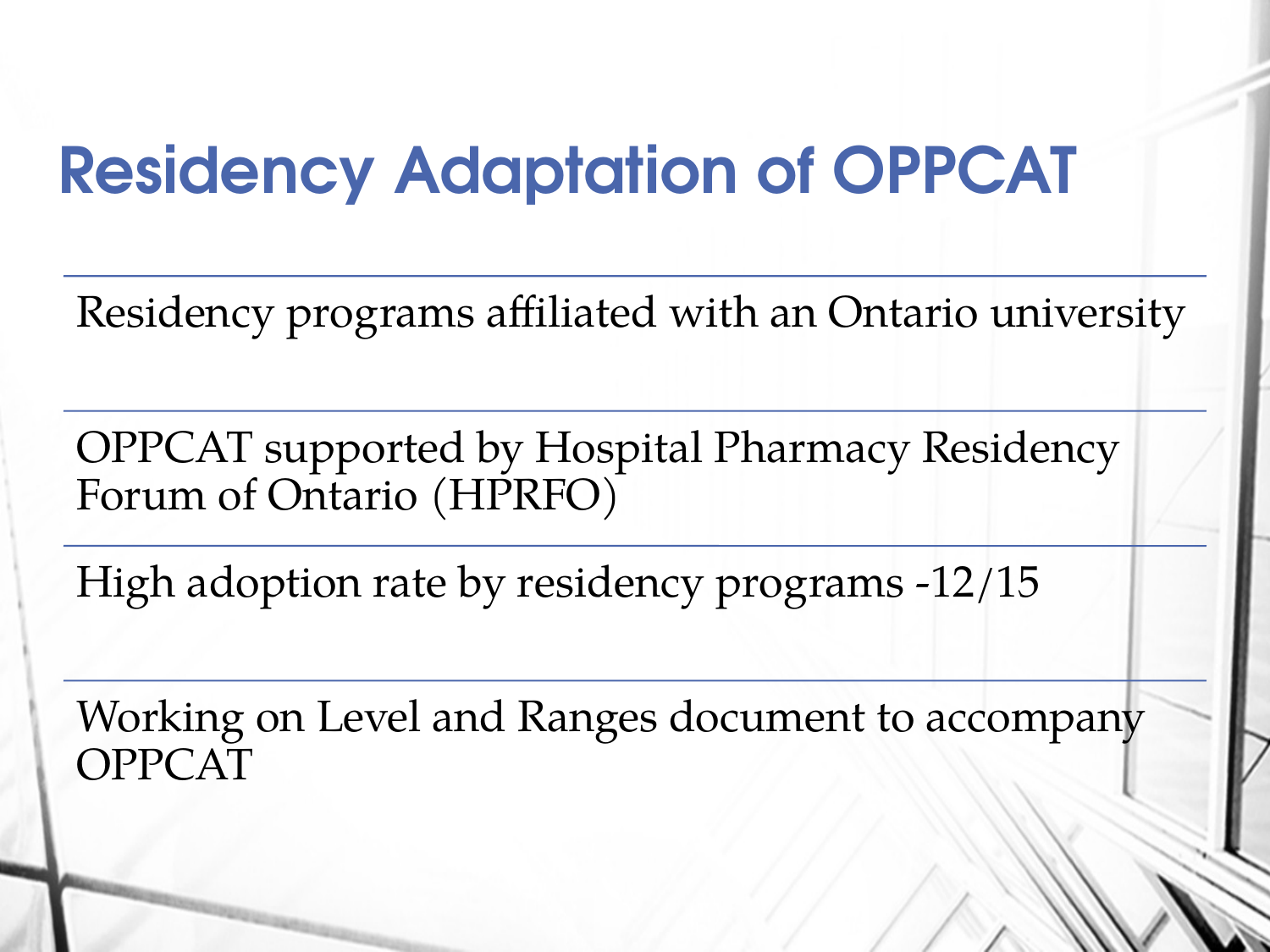

# Residency Adaptation of OPPCAT
Residency programs affiliated with an Ontario university
OPPCAT supported by Hospital Pharmacy Residency Forum of Ontario (HPRFO)
High adoption rate by residency programs -12/15
Working on Level and Ranges document to accompany OPPCAT